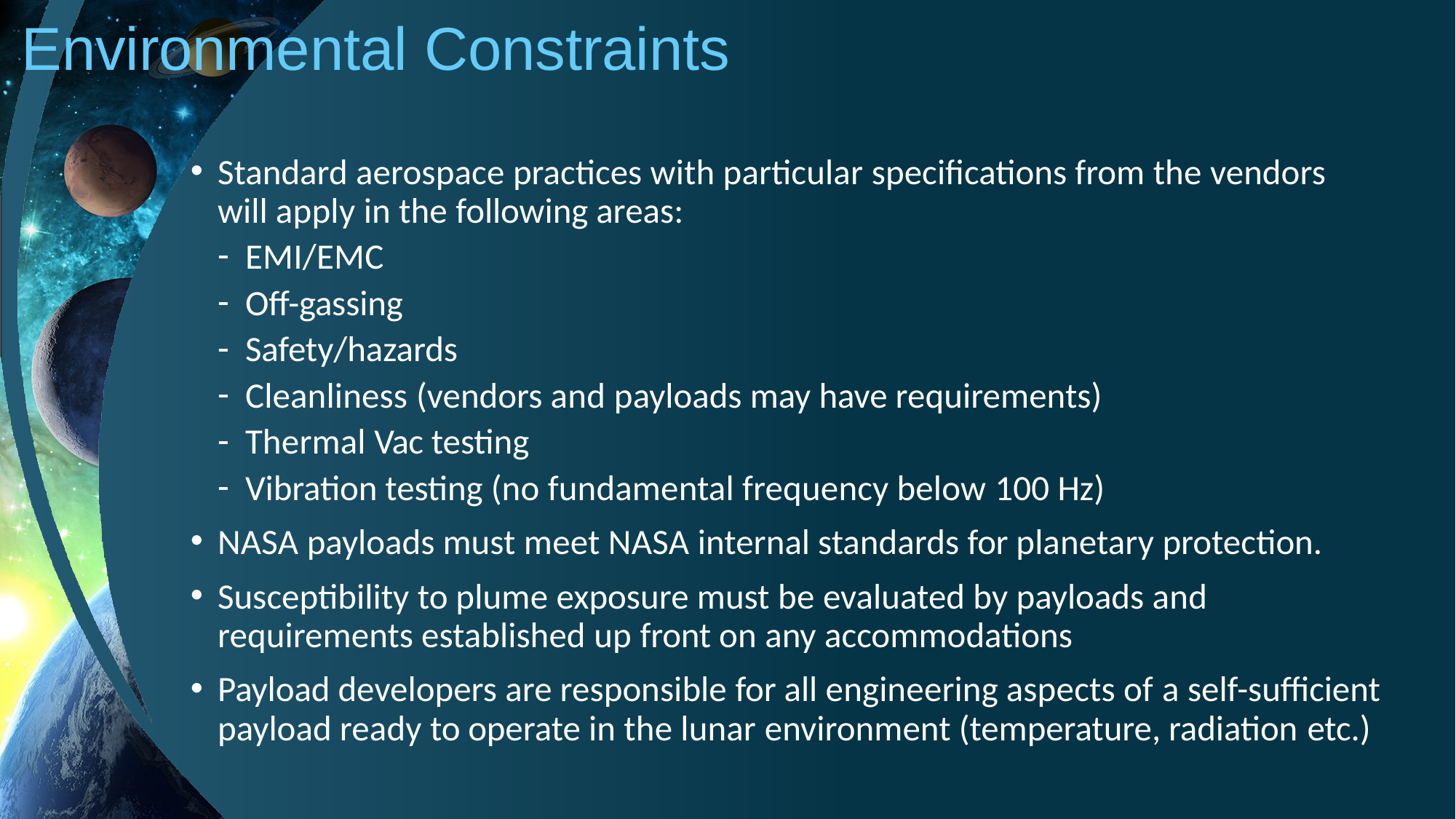

# Environmental Constraints
Standard aerospace practices with particular specifications from the vendors  will apply in the following areas:
EMI/EMC
Off-gassing
Safety/hazards
Cleanliness (vendors and payloads may have requirements)
Thermal Vac testing
Vibration testing (no fundamental frequency below 100 Hz)
NASA payloads must meet NASA internal standards for planetary protection.
Susceptibility to plume exposure must be evaluated by payloads and  requirements established up front on any accommodations
Payload developers are responsible for all engineering aspects of a self-sufficient  payload ready to operate in the lunar environment (temperature, radiation etc.)